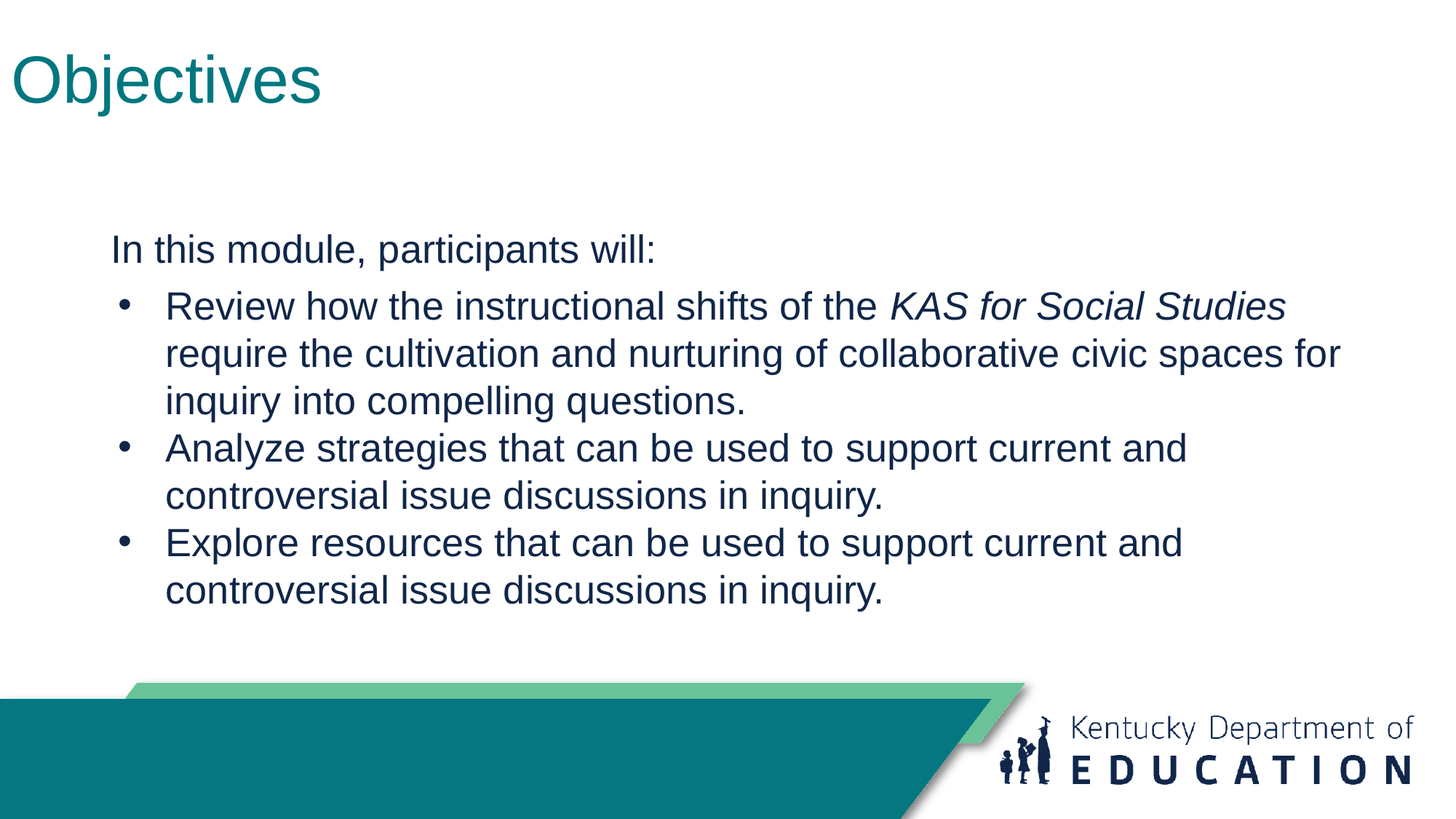

# Objectives
In this module, participants will:
Review how the instructional shifts of the KAS for Social Studies require the cultivation and nurturing of collaborative civic spaces for inquiry into compelling questions.
Analyze strategies that can be used to support current and controversial issue discussions in inquiry.
Explore resources that can be used to support current and controversial issue discussions in inquiry.